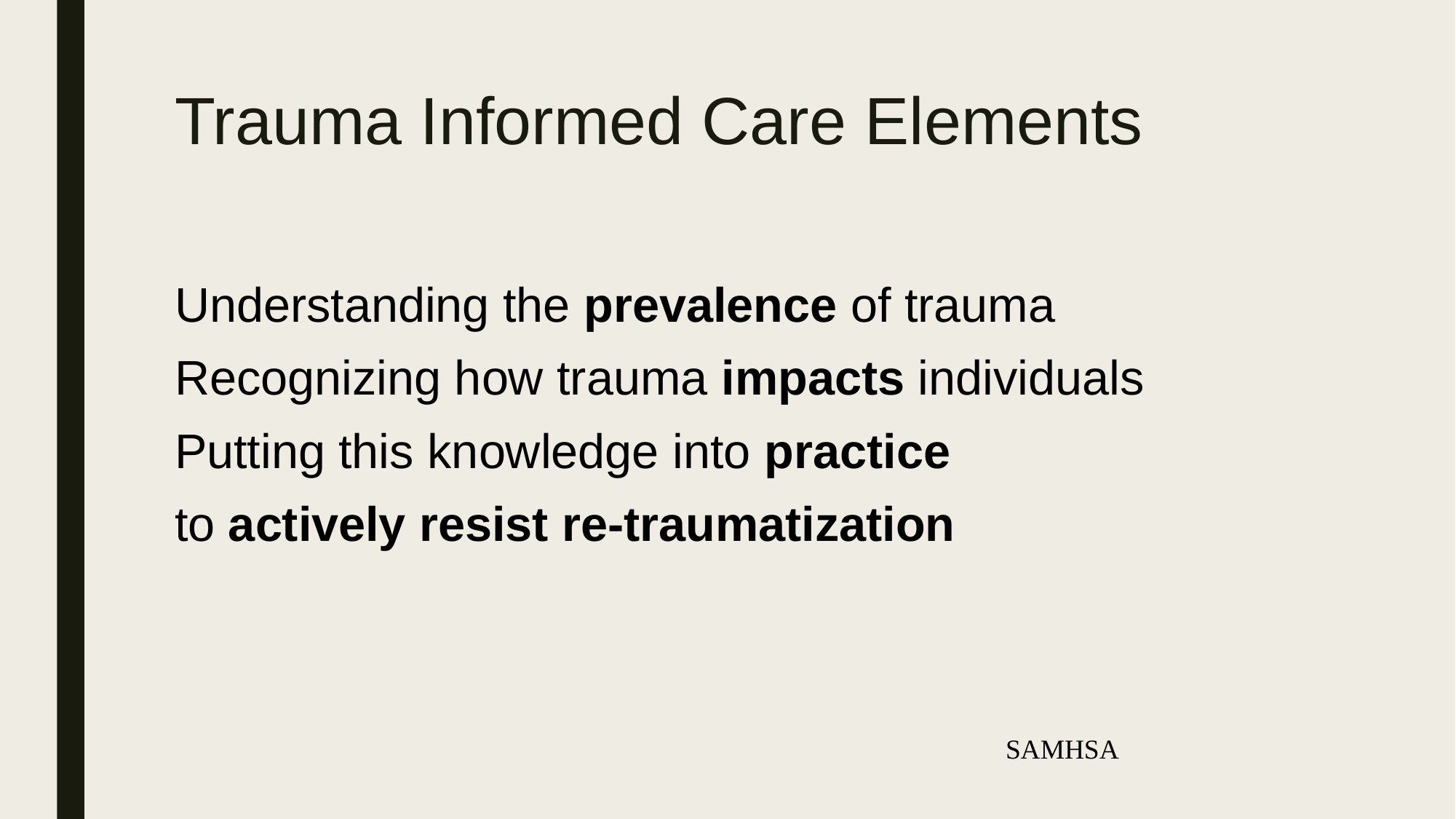

# Trauma Informed Care Elements
Understanding the prevalence of trauma
Recognizing how trauma impacts individuals
Putting this knowledge into practice
to actively resist re-traumatization
SAMHSA